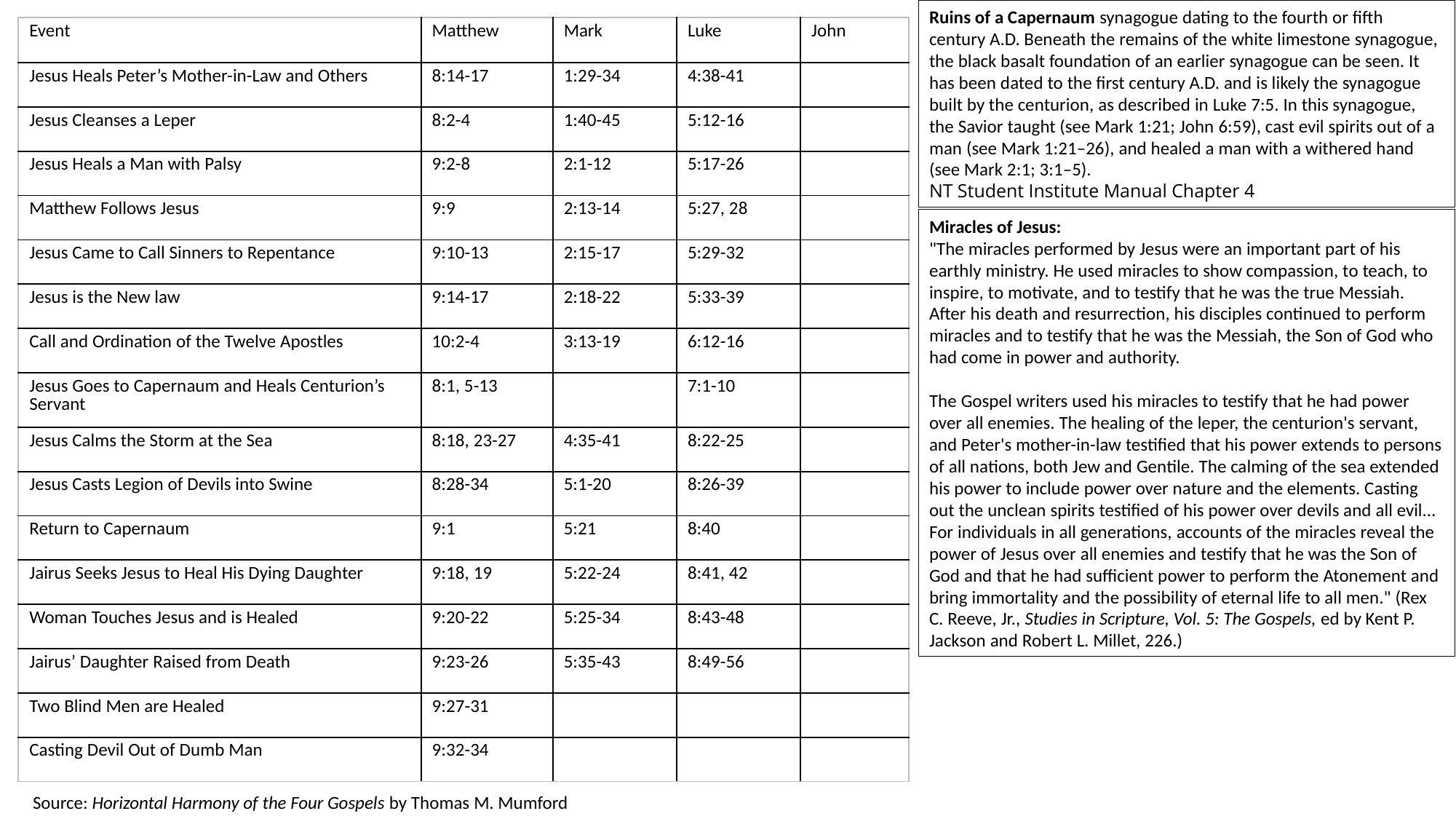

Ruins of a Capernaum synagogue dating to the fourth or fifth century A.D. Beneath the remains of the white limestone synagogue, the black basalt foundation of an earlier synagogue can be seen. It has been dated to the first century A.D. and is likely the synagogue built by the centurion, as described in Luke 7:5. In this synagogue, the Savior taught (see Mark 1:21; John 6:59), cast evil spirits out of a man (see Mark 1:21–26), and healed a man with a withered hand (see Mark 2:1; 3:1–5).
NT Student Institute Manual Chapter 4
| Event | Matthew | Mark | Luke | John |
| --- | --- | --- | --- | --- |
| Jesus Heals Peter’s Mother-in-Law and Others | 8:14-17 | 1:29-34 | 4:38-41 |  |
| Jesus Cleanses a Leper | 8:2-4 | 1:40-45 | 5:12-16 |  |
| Jesus Heals a Man with Palsy | 9:2-8 | 2:1-12 | 5:17-26 |  |
| Matthew Follows Jesus | 9:9 | 2:13-14 | 5:27, 28 |  |
| Jesus Came to Call Sinners to Repentance | 9:10-13 | 2:15-17 | 5:29-32 |  |
| Jesus is the New law | 9:14-17 | 2:18-22 | 5:33-39 |  |
| Call and Ordination of the Twelve Apostles | 10:2-4 | 3:13-19 | 6:12-16 |  |
| Jesus Goes to Capernaum and Heals Centurion’s Servant | 8:1, 5-13 |  | 7:1-10 |  |
| Jesus Calms the Storm at the Sea | 8:18, 23-27 | 4:35-41 | 8:22-25 |  |
| Jesus Casts Legion of Devils into Swine | 8:28-34 | 5:1-20 | 8:26-39 |  |
| Return to Capernaum | 9:1 | 5:21 | 8:40 |  |
| Jairus Seeks Jesus to Heal His Dying Daughter | 9:18, 19 | 5:22-24 | 8:41, 42 |  |
| Woman Touches Jesus and is Healed | 9:20-22 | 5:25-34 | 8:43-48 |  |
| Jairus’ Daughter Raised from Death | 9:23-26 | 5:35-43 | 8:49-56 |  |
| Two Blind Men are Healed | 9:27-31 |  |  |  |
| Casting Devil Out of Dumb Man | 9:32-34 |  |  |  |
Miracles of Jesus:
"The miracles performed by Jesus were an important part of his earthly ministry. He used miracles to show compassion, to teach, to inspire, to motivate, and to testify that he was the true Messiah. After his death and resurrection, his disciples continued to perform miracles and to testify that he was the Messiah, the Son of God who had come in power and authority.

The Gospel writers used his miracles to testify that he had power over all enemies. The healing of the leper, the centurion's servant, and Peter's mother-in-law testified that his power extends to persons of all nations, both Jew and Gentile. The calming of the sea extended his power to include power over nature and the elements. Casting out the unclean spirits testified of his power over devils and all evil... For individuals in all generations, accounts of the miracles reveal the power of Jesus over all enemies and testify that he was the Son of God and that he had sufficient power to perform the Atonement and bring immortality and the possibility of eternal life to all men." (Rex C. Reeve, Jr., Studies in Scripture, Vol. 5: The Gospels, ed by Kent P. Jackson and Robert L. Millet, 226.)
Source: Horizontal Harmony of the Four Gospels by Thomas M. Mumford